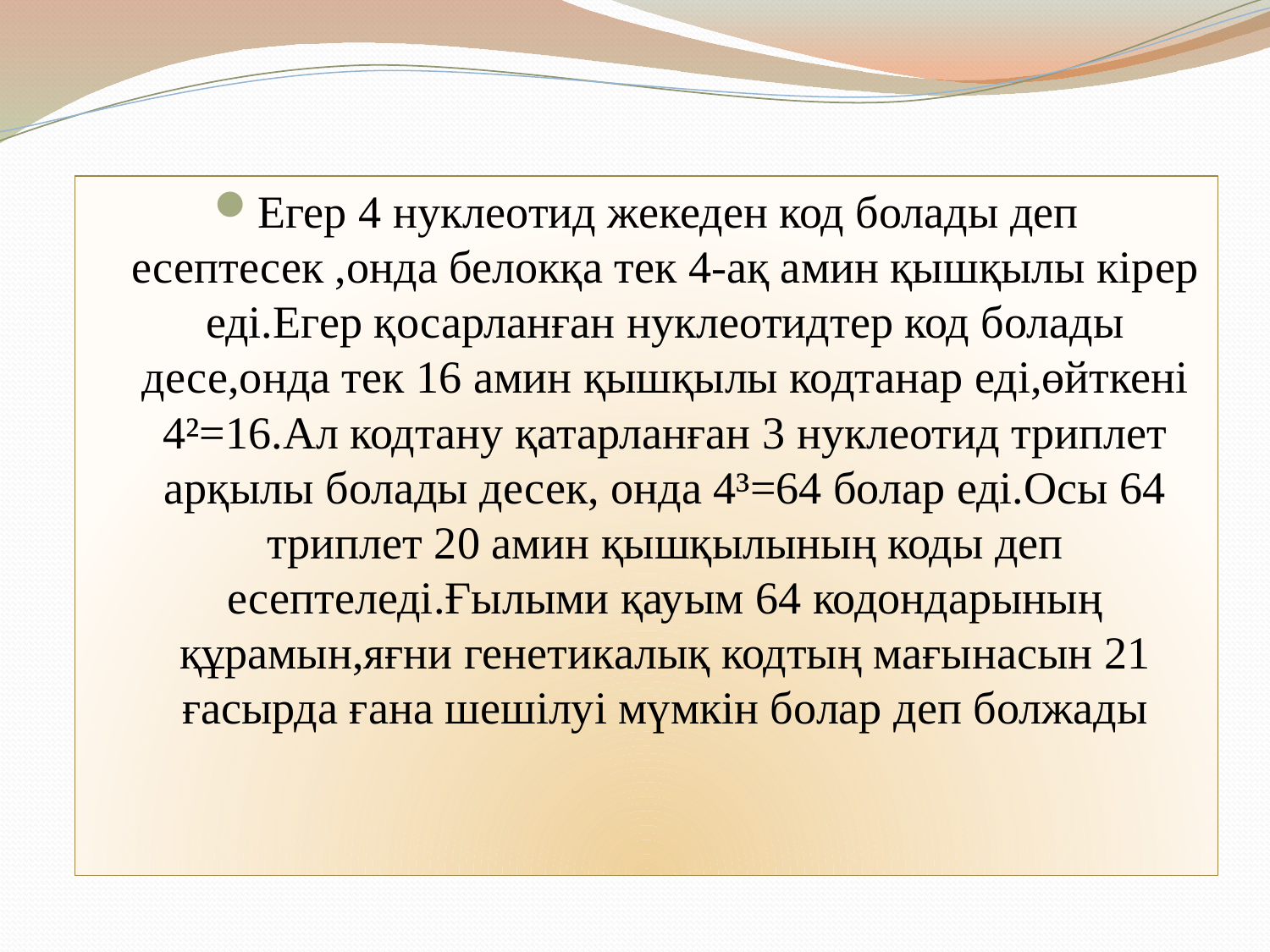

Егер 4 нуклеотид жекеден код болады деп есептесек ,онда белокқа тек 4-ақ амин қышқылы кірер еді.Егер қосарланған нуклеотидтер код болады десе,онда тек 16 амин қышқылы кодтанар еді,өйткені 4²=16.Ал кодтану қатарланған 3 нуклеотид триплет арқылы болады десек, онда 4³=64 болар еді.Осы 64 триплет 20 амин қышқылының коды деп есептеледі.Ғылыми қауым 64 кодондарының құрамын,яғни генетикалық кодтың мағынасын 21 ғасырда ғана шешілуі мүмкін болар деп болжады